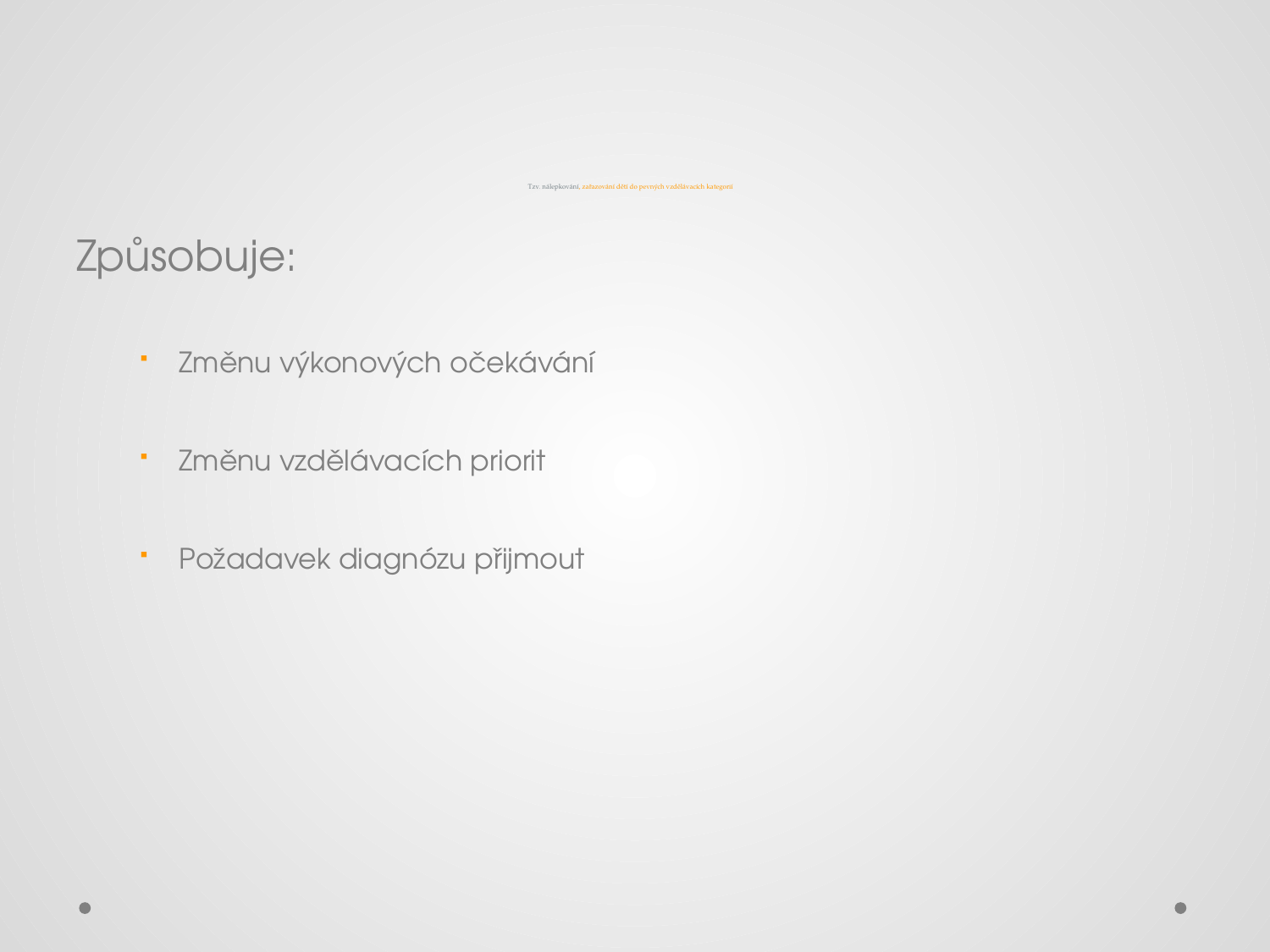

# Tzv. nálepkování, zařazování dětí do pevných vzdělávacích kategorií
Způsobuje:

Změnu výkonových očekávání

Změnu vzdělávacích priorit

Požadavek diagnózu přijmout